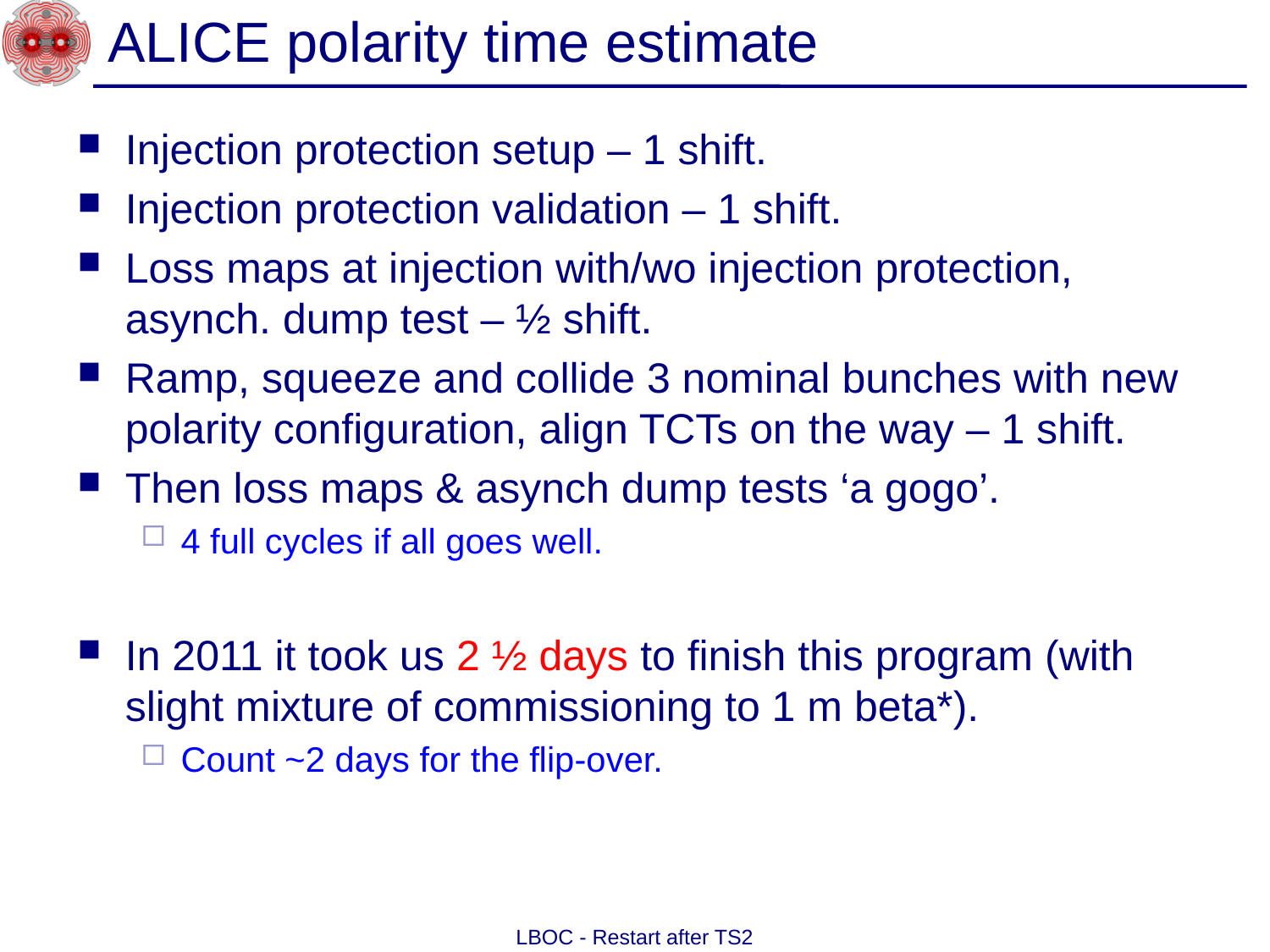

# ALICE polarity time estimate
Injection protection setup – 1 shift.
Injection protection validation – 1 shift.
Loss maps at injection with/wo injection protection, asynch. dump test – ½ shift.
Ramp, squeeze and collide 3 nominal bunches with new polarity configuration, align TCTs on the way – 1 shift.
Then loss maps & asynch dump tests ‘a gogo’.
4 full cycles if all goes well.

In 2011 it took us 2 ½ days to finish this program (with slight mixture of commissioning to 1 m beta*).
Count ~2 days for the flip-over.
LBOC - Restart after TS2